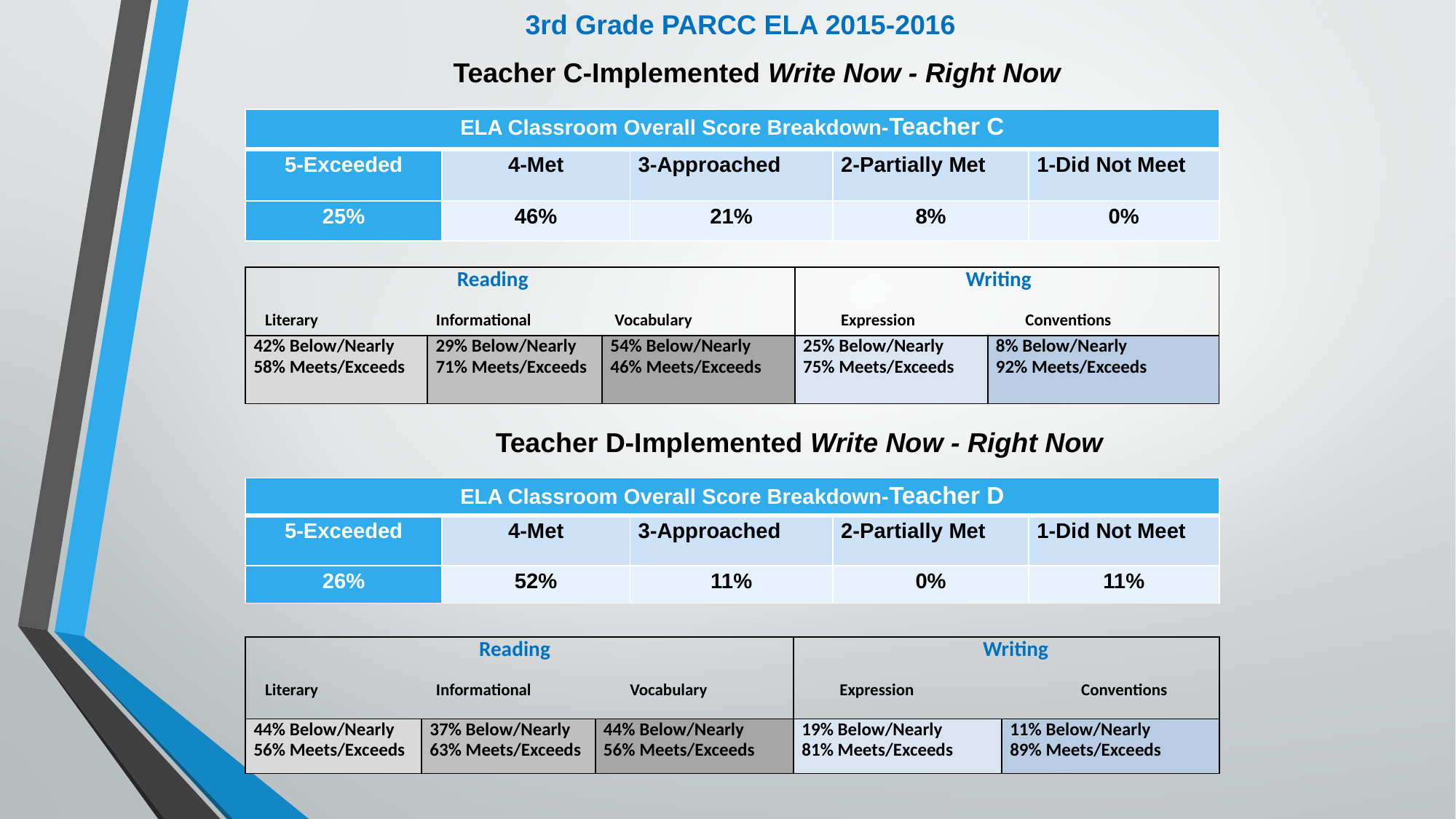

3rd Grade PARCC ELA 2015-2016
Teacher C-Implemented Write Now - Right Now
| ELA Classroom Overall Score Breakdown-Teacher C |  |  |  |  |
| --- | --- | --- | --- | --- |
| 5-Exceeded | 4-Met | 3-Approached | 2-Partially Met | 1-Did Not Meet |
| 25% | 46% | 21% | 8% | 0% |
| Reading   Literary Informational Vocabulary |  |  | Writing   Expression Conventions |  |
| --- | --- | --- | --- | --- |
| 42% Below/Nearly 58% Meets/Exceeds | 29% Below/Nearly 71% Meets/Exceeds | 54% Below/Nearly 46% Meets/Exceeds | 25% Below/Nearly 75% Meets/Exceeds | 8% Below/Nearly 92% Meets/Exceeds |

Teacher D-Implemented Write Now - Right Now

| ELA Classroom Overall Score Breakdown-Teacher D |  |  |  |  |
| --- | --- | --- | --- | --- |
| 5-Exceeded | 4-Met | 3-Approached | 2-Partially Met | 1-Did Not Meet |
| 26% | 52% | 11% | 0% | 11% |
| Reading   Literary Informational Vocabulary |  |  | Writing   Expression Conventions |  |
| --- | --- | --- | --- | --- |
| 44% Below/Nearly 56% Meets/Exceeds | 37% Below/Nearly 63% Meets/Exceeds | 44% Below/Nearly 56% Meets/Exceeds | 19% Below/Nearly 81% Meets/Exceeds | 11% Below/Nearly 89% Meets/Exceeds |